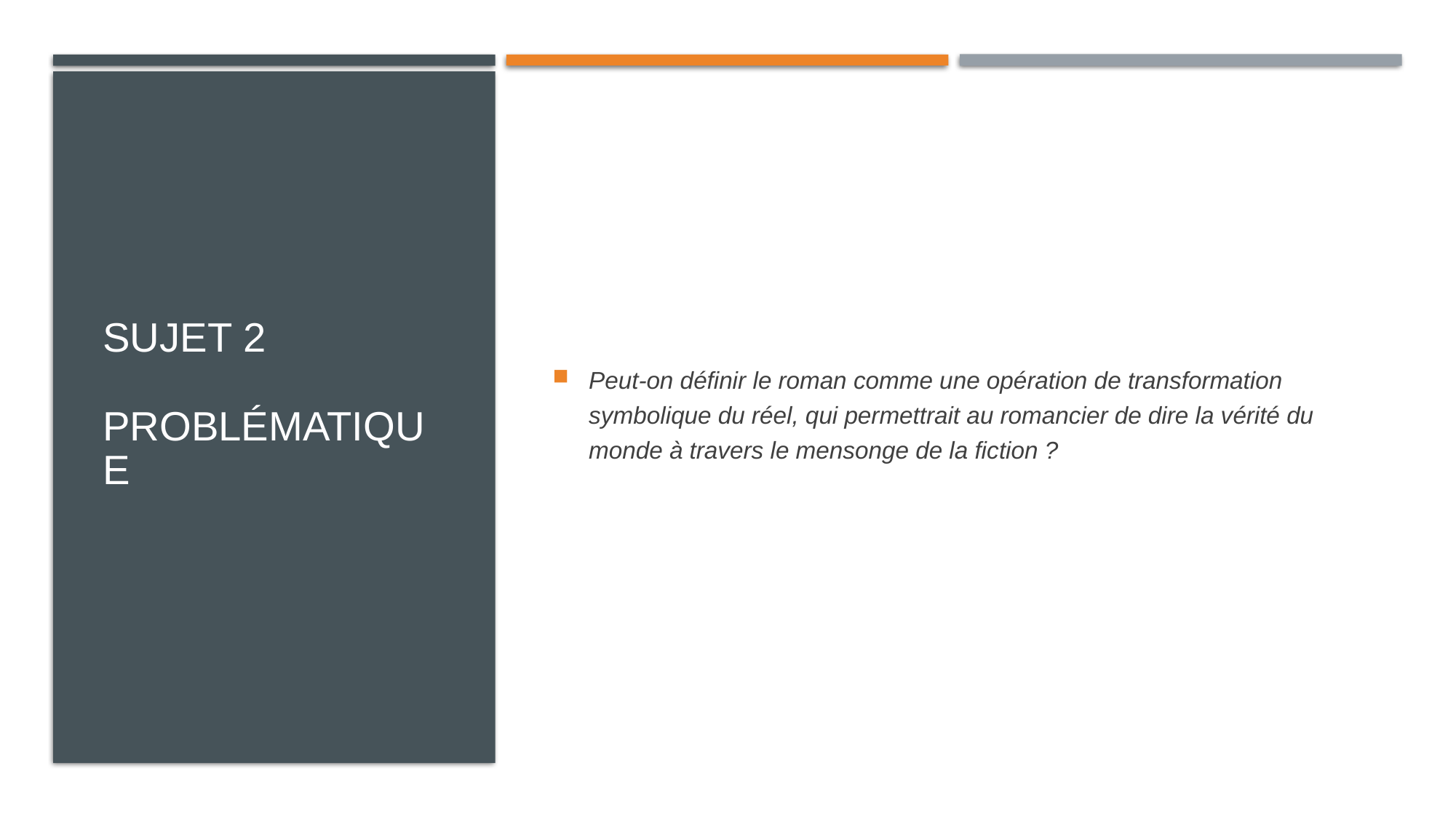

# sujet 2 Problématique
Peut-on définir le roman comme une opération de transformation symbolique du réel, qui permettrait au romancier de dire la vérité du monde à travers le mensonge de la fiction ?